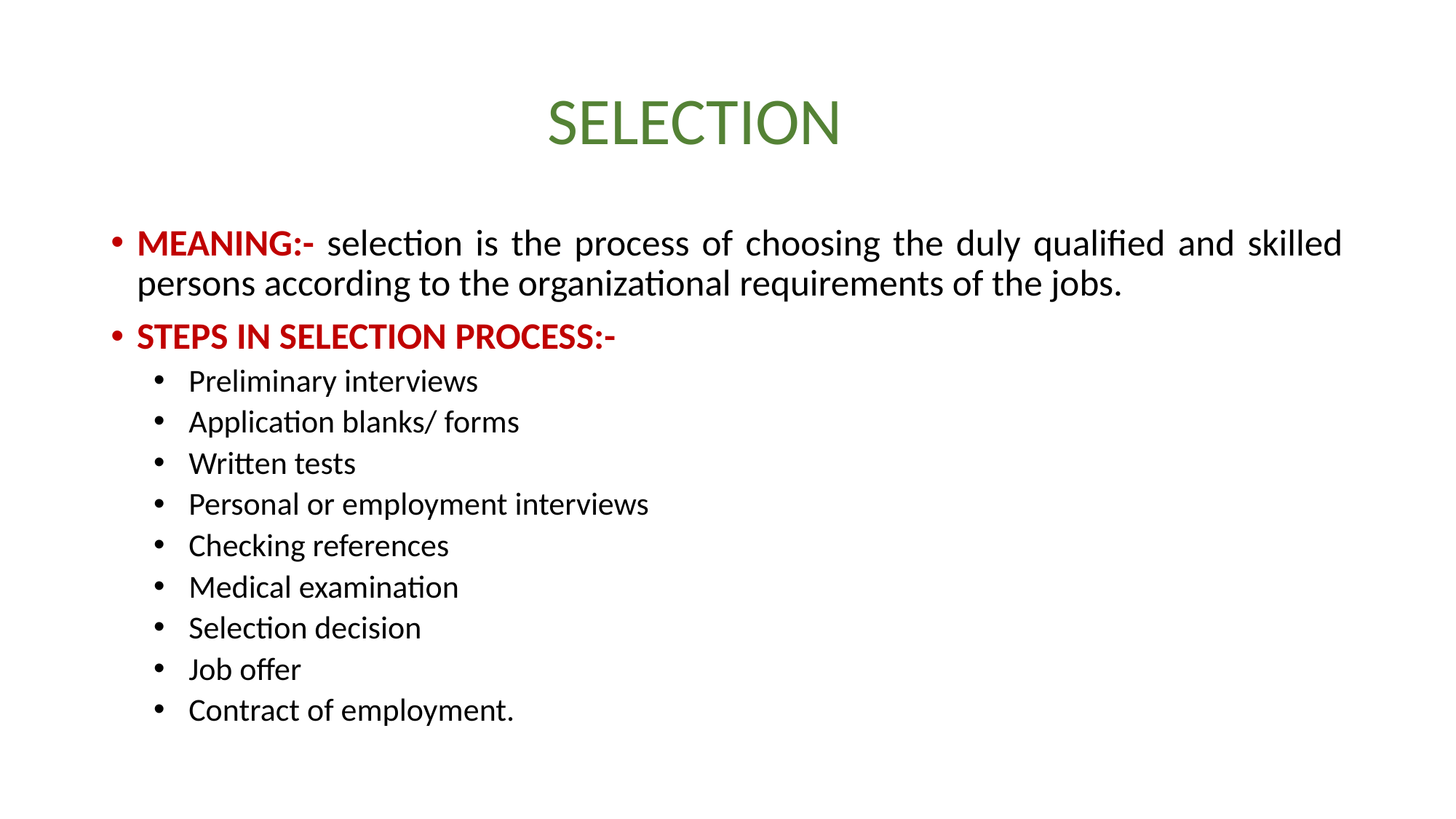

# SELECTION
MEANING:- selection is the process of choosing the duly qualified and skilled persons according to the organizational requirements of the jobs.
STEPS IN SELECTION PROCESS:-
Preliminary interviews
Application blanks/ forms
Written tests
Personal or employment interviews
Checking references
Medical examination
Selection decision
Job offer
Contract of employment.